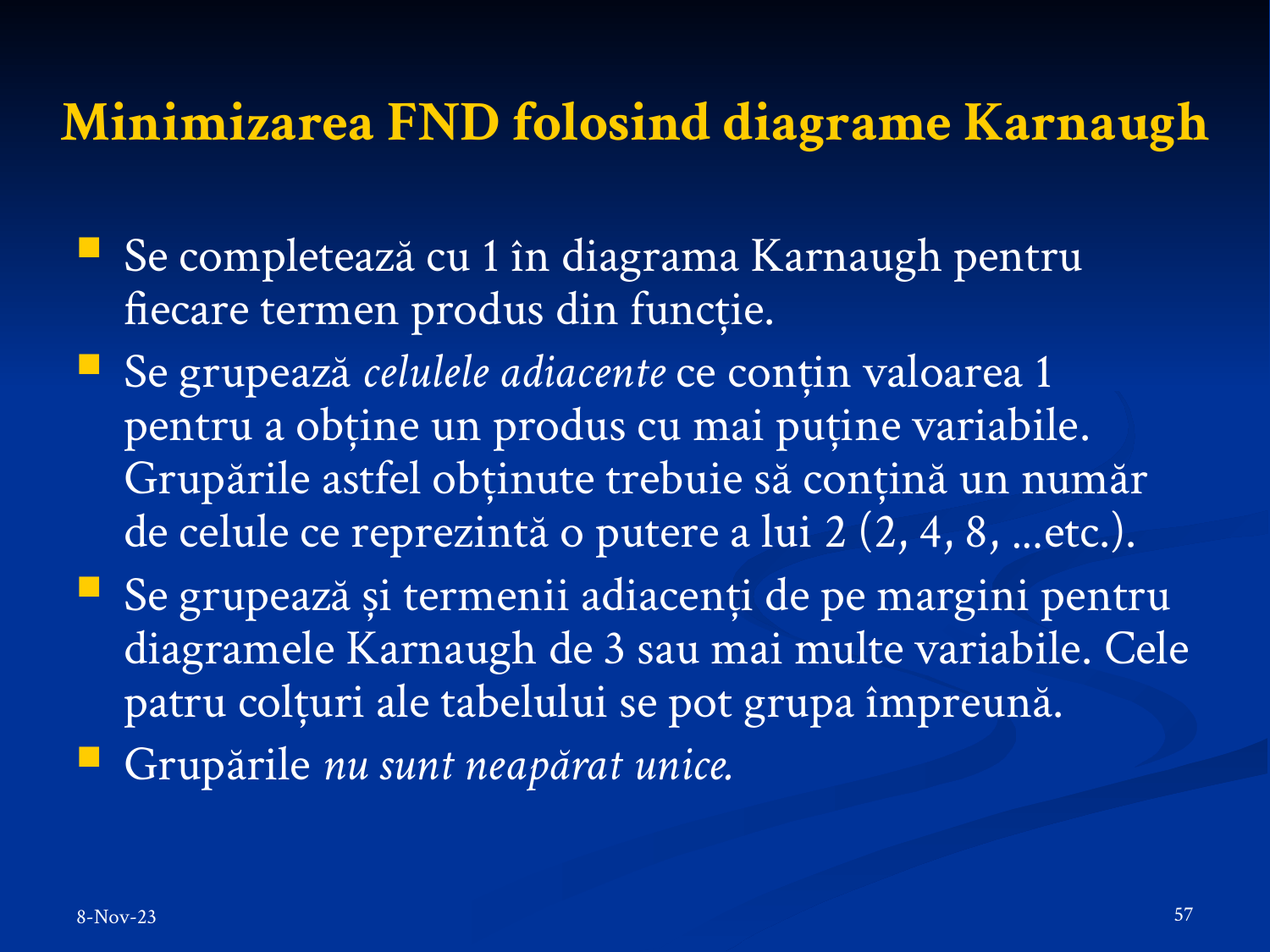

# Minimizarea FND folosind diagrame Karnaugh
Se completează cu 1 în diagrama Karnaugh pentru fiecare termen produs din funcţie.
Se grupează celulele adiacente ce conţin valoarea 1 pentru a obţine un produs cu mai puţine variabile. Grupările astfel obţinute trebuie să conţină un număr de celule ce reprezintă o putere a lui 2 (2, 4, 8, …etc.).
Se grupează şi termenii adiacenţi de pe margini pentru diagramele Karnaugh de 3 sau mai multe variabile. Cele patru colţuri ale tabelului se pot grupa împreună.
Grupările nu sunt neapărat unice.
  57
8-Nov-23